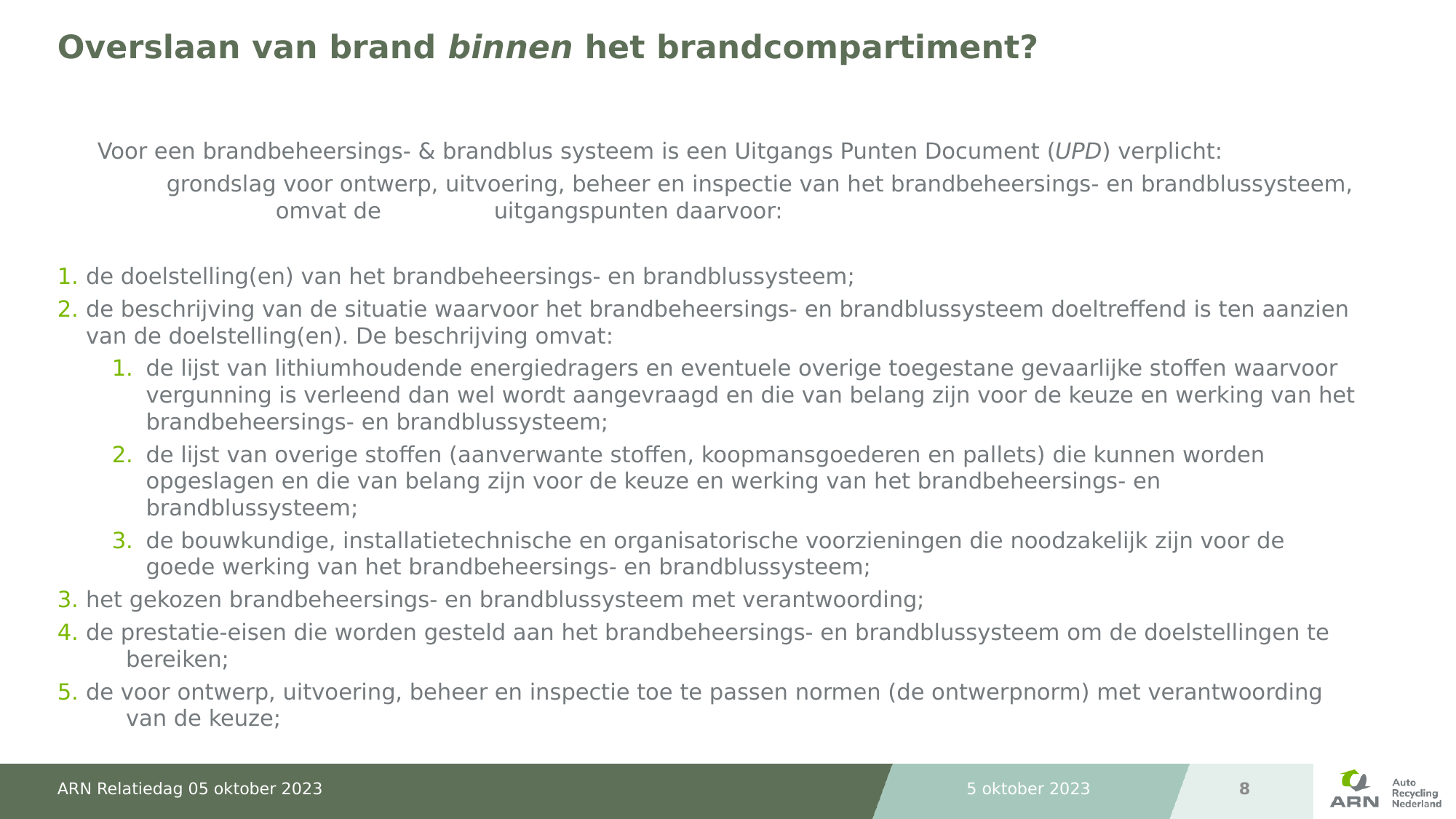

# Overslaan van brand binnen het brandcompartiment?
Voor een brandbeheersings- & brandblus systeem is een Uitgangs Punten Document (UPD) verplicht:
	grondslag voor ontwerp, uitvoering, beheer en inspectie van het brandbeheersings- en brandblussysteem,		omvat de 	uitgangspunten daarvoor:

de doelstelling(en) van het brandbeheersings- en brandblussysteem;
de beschrijving van de situatie waarvoor het brandbeheersings- en brandblussysteem doeltreffend is ten aanzien van de doelstelling(en). De beschrijving omvat:
de lijst van lithiumhoudende energiedragers en eventuele overige toegestane gevaarlijke stoffen waarvoor vergunning is verleend dan wel wordt aangevraagd en die van belang zijn voor de keuze en werking van het brandbeheersings- en brandblussysteem;
de lijst van overige stoffen (aanverwante stoffen, koopmansgoederen en pallets) die kunnen worden opgeslagen en die van belang zijn voor de keuze en werking van het brandbeheersings- en brandblussysteem;
de bouwkundige, installatietechnische en organisatorische voorzieningen die noodzakelijk zijn voor de goede werking van het brandbeheersings- en brandblussysteem;
het gekozen brandbeheersings- en brandblussysteem met verantwoording;
de prestatie-eisen die worden gesteld aan het brandbeheersings- en brandblussysteem om de doelstellingen te 	bereiken;
de voor ontwerp, uitvoering, beheer en inspectie toe te passen normen (de ontwerpnorm) met verantwoording 	van de keuze;

ARN Relatiedag 05 oktober 2023
5 oktober 2023
8